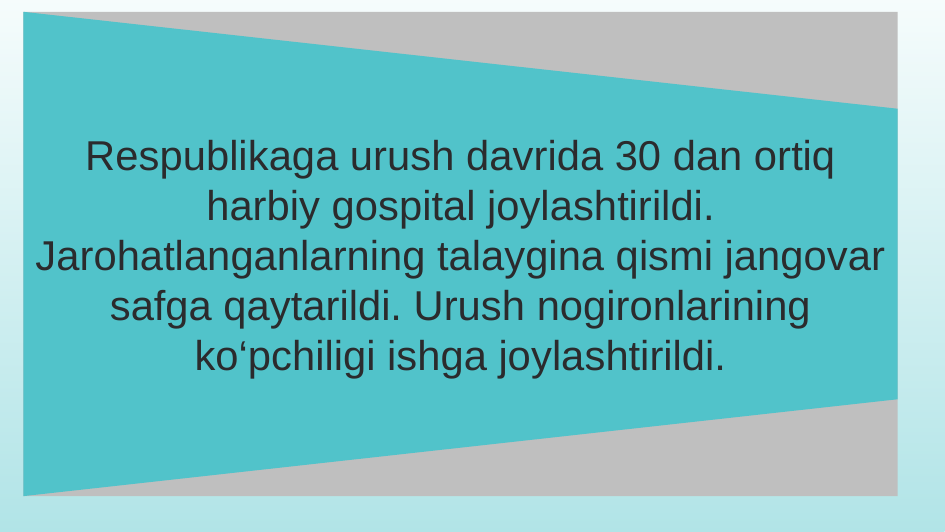

Respublikaga urush davrida 30 dan ortiq harbiy gospital joylashtirildi. Jarohatlanganlarning talaygina qismi jangovar safga qaytarildi. Urush nogironlarining ko‘pchiligi ishga joylashtirildi.